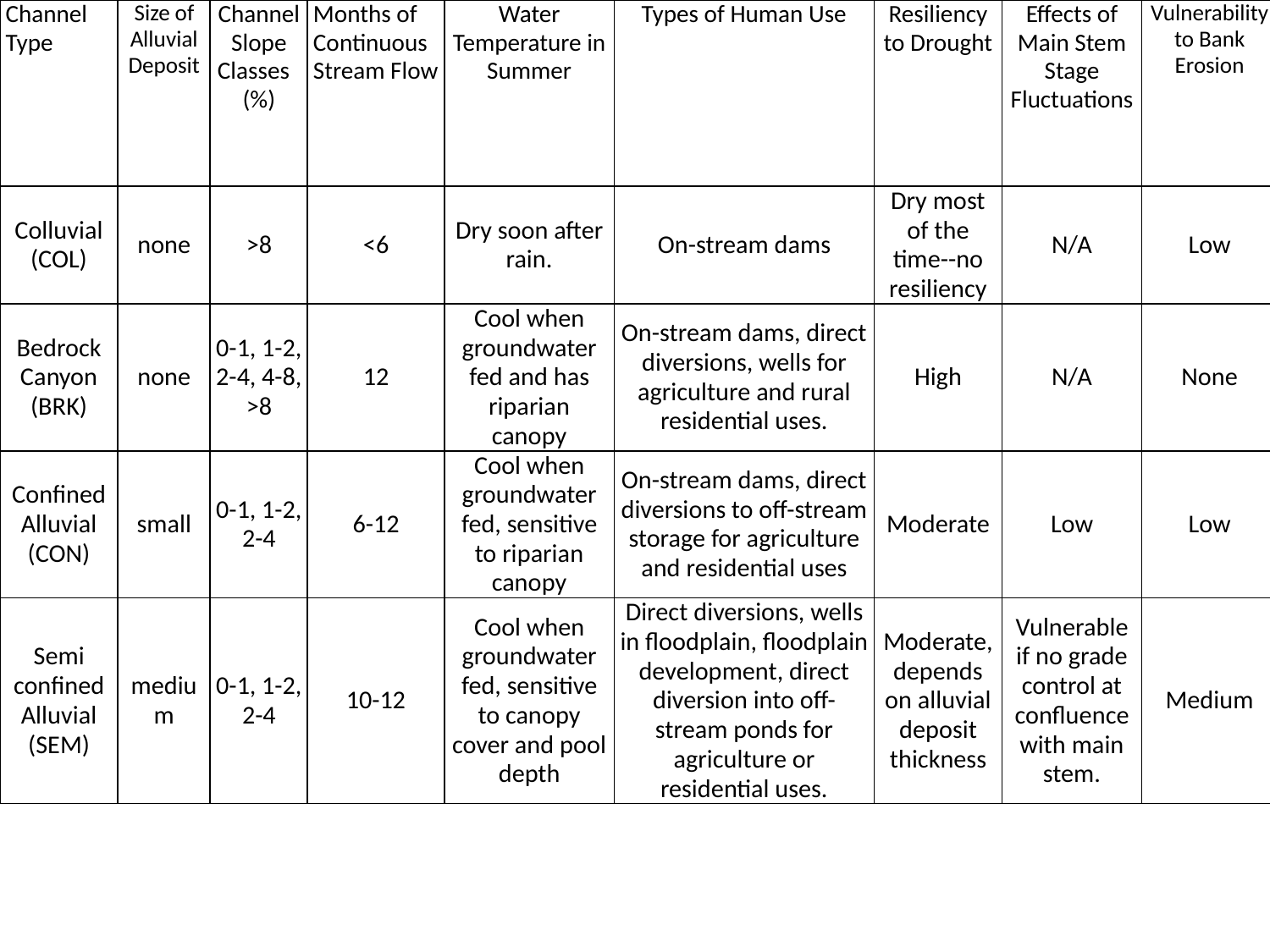

| Channel Type | Size of Alluvial Deposit | Channel Slope Classes (%) | Months of Continuous Stream Flow | Water Temperature in Summer | Types of Human Use | Resiliency to Drought | Effects of Main Stem Stage Fluctuations | Vulnerability to Bank Erosion |
| --- | --- | --- | --- | --- | --- | --- | --- | --- |
| Colluvial (COL) | none | >8 | <6 | Dry soon after rain. | On-stream dams | Dry most of the time--no resiliency | N/A | Low |
| Bedrock Canyon (BRK) | none | 0-1, 1-2, 2-4, 4-8, >8 | 12 | Cool when groundwater fed and has riparian canopy | On-stream dams, direct diversions, wells for agriculture and rural residential uses. | High | N/A | None |
| Confined Alluvial (CON) | small | 0-1, 1-2, 2-4 | 6-12 | Cool when groundwater fed, sensitive to riparian canopy | On-stream dams, direct diversions to off-stream storage for agriculture and residential uses | Moderate | Low | Low |
| Semi confined Alluvial (SEM) | medium | 0-1, 1-2, 2-4 | 10-12 | Cool when groundwater fed, sensitive to canopy cover and pool depth | Direct diversions, wells in floodplain, floodplain development, direct diversion into off-stream ponds for agriculture or residential uses. | Moderate, depends on alluvial deposit thickness | Vulnerable if no grade control at confluence with main stem. | Medium |